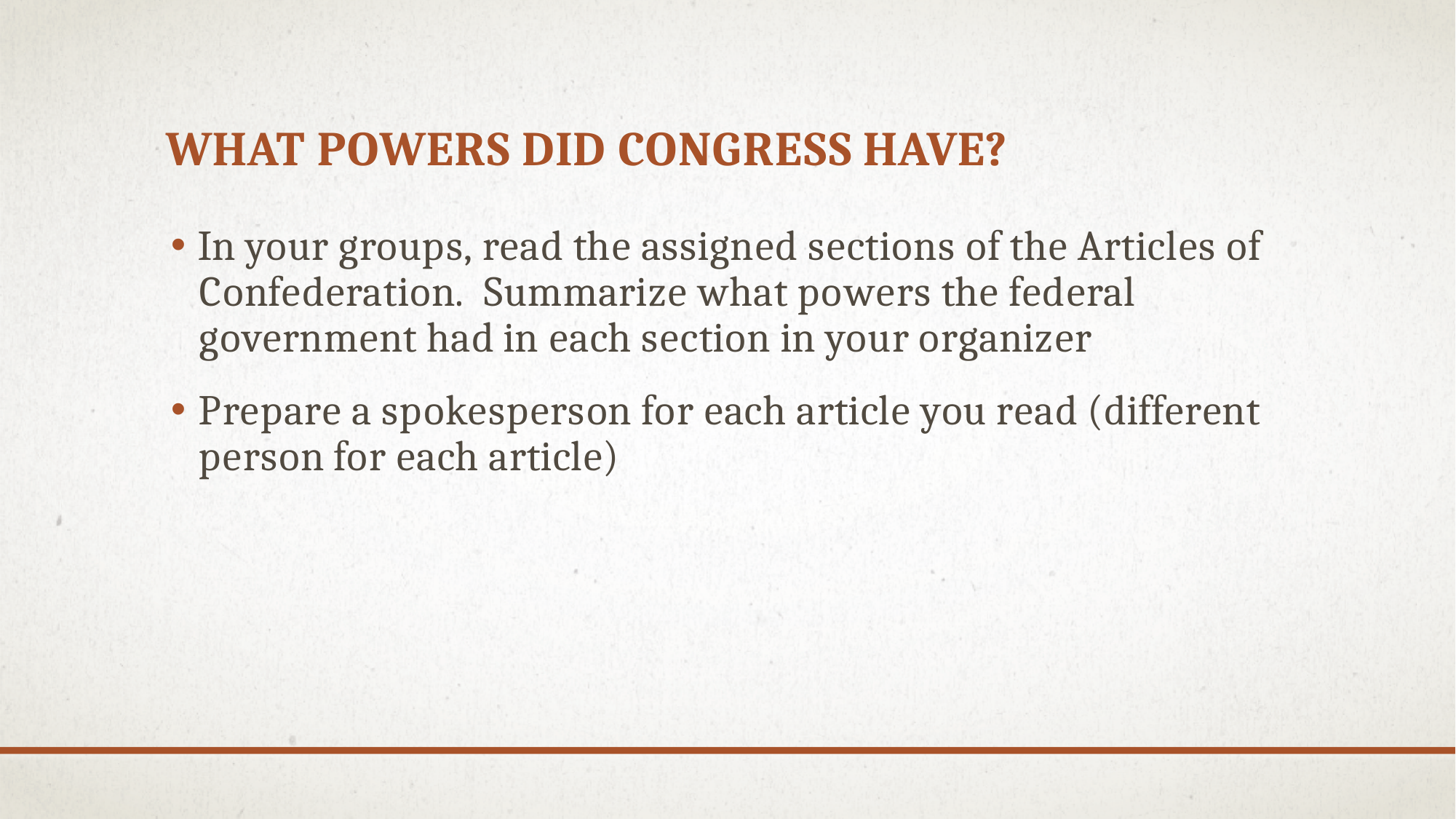

# What Powers did congress have?
In your groups, read the assigned sections of the Articles of Confederation.  Summarize what powers the federal government had in each section in your organizer
Prepare a spokesperson for each article you read (different person for each article)